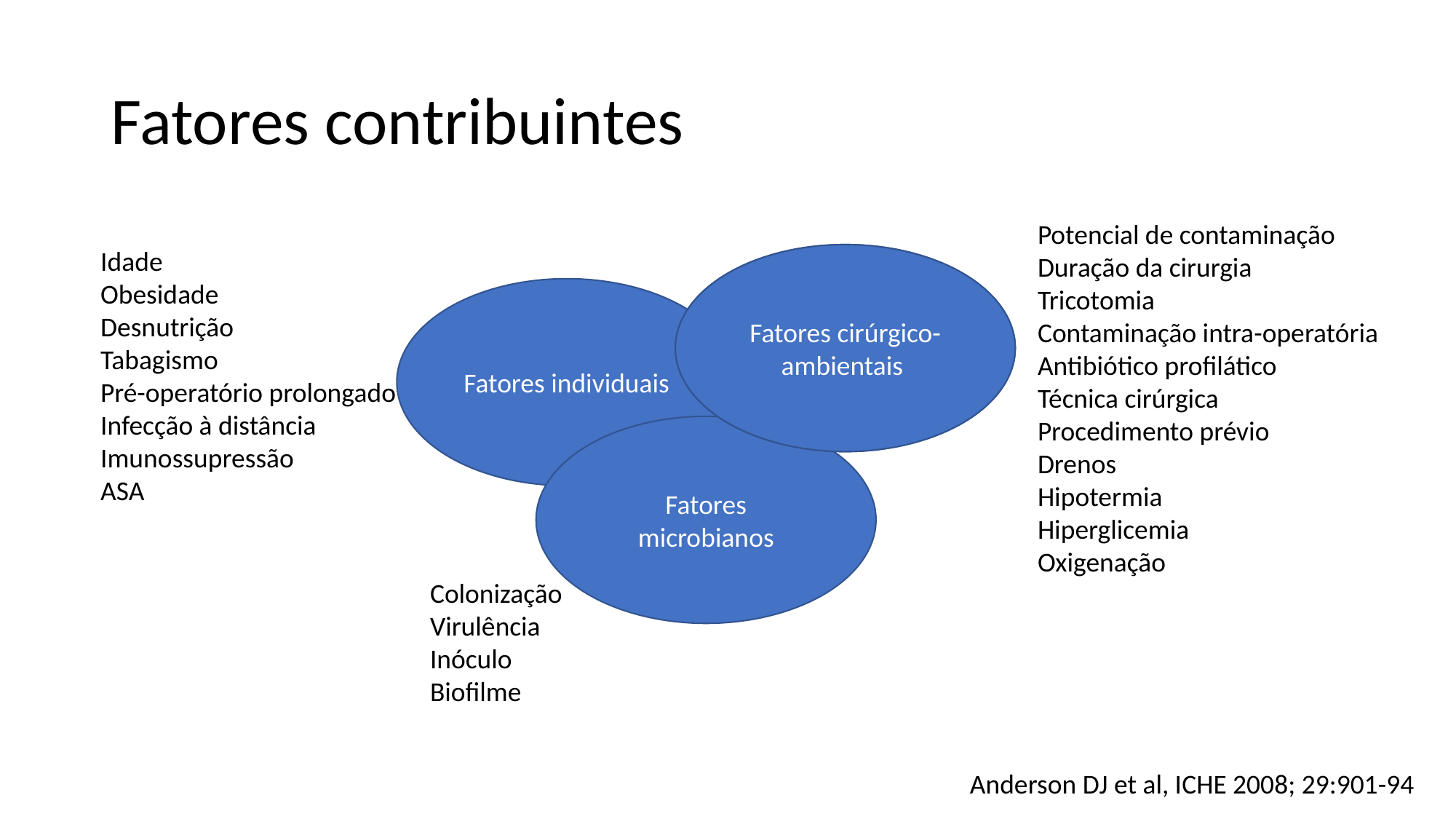

# Fatores contribuintes
Potencial de contaminação
Duração da cirurgia
Tricotomia
Contaminação intra-operatória
Antibiótico profilático
Técnica cirúrgica
Procedimento prévio
Drenos
Hipotermia
Hiperglicemia
Oxigenação

Idade
Obesidade
Desnutrição
Tabagismo
Pré-operatório prolongado
Infecção à distância
Imunossupressão
ASA

Fatores cirúrgico-ambientais
Fatores individuais
Fatores microbianos
Colonização
Virulência
Inóculo
Biofilme

Anderson DJ et al, ICHE 2008; 29:901-94